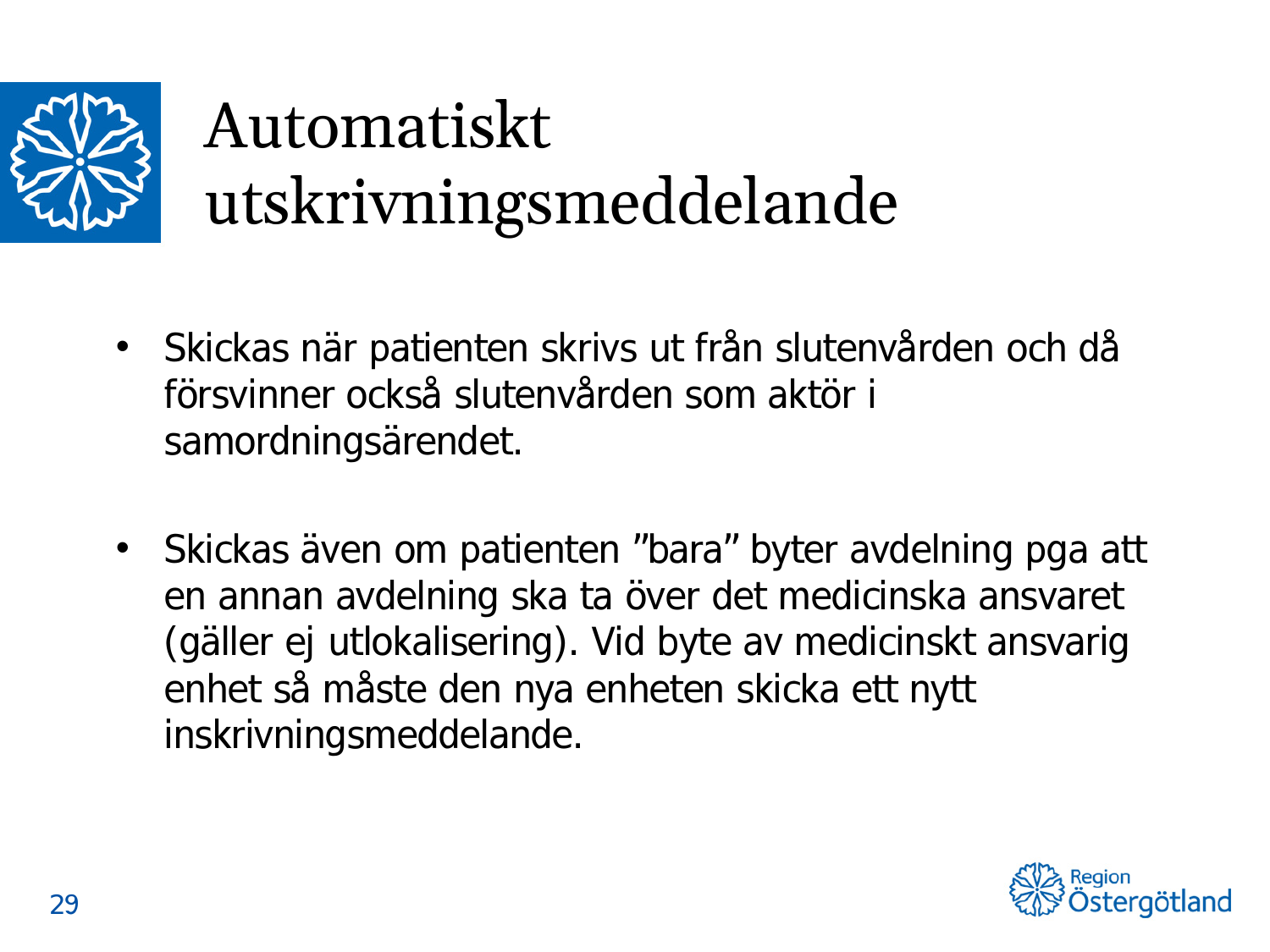

# Automatiskt utskrivningsmeddelande
Skickas när patienten skrivs ut från slutenvården och då försvinner också slutenvården som aktör i samordningsärendet.

Skickas även om patienten ”bara” byter avdelning pga att en annan avdelning ska ta över det medicinska ansvaret (gäller ej utlokalisering). Vid byte av medicinskt ansvarig enhet så måste den nya enheten skicka ett nytt inskrivningsmeddelande.
29